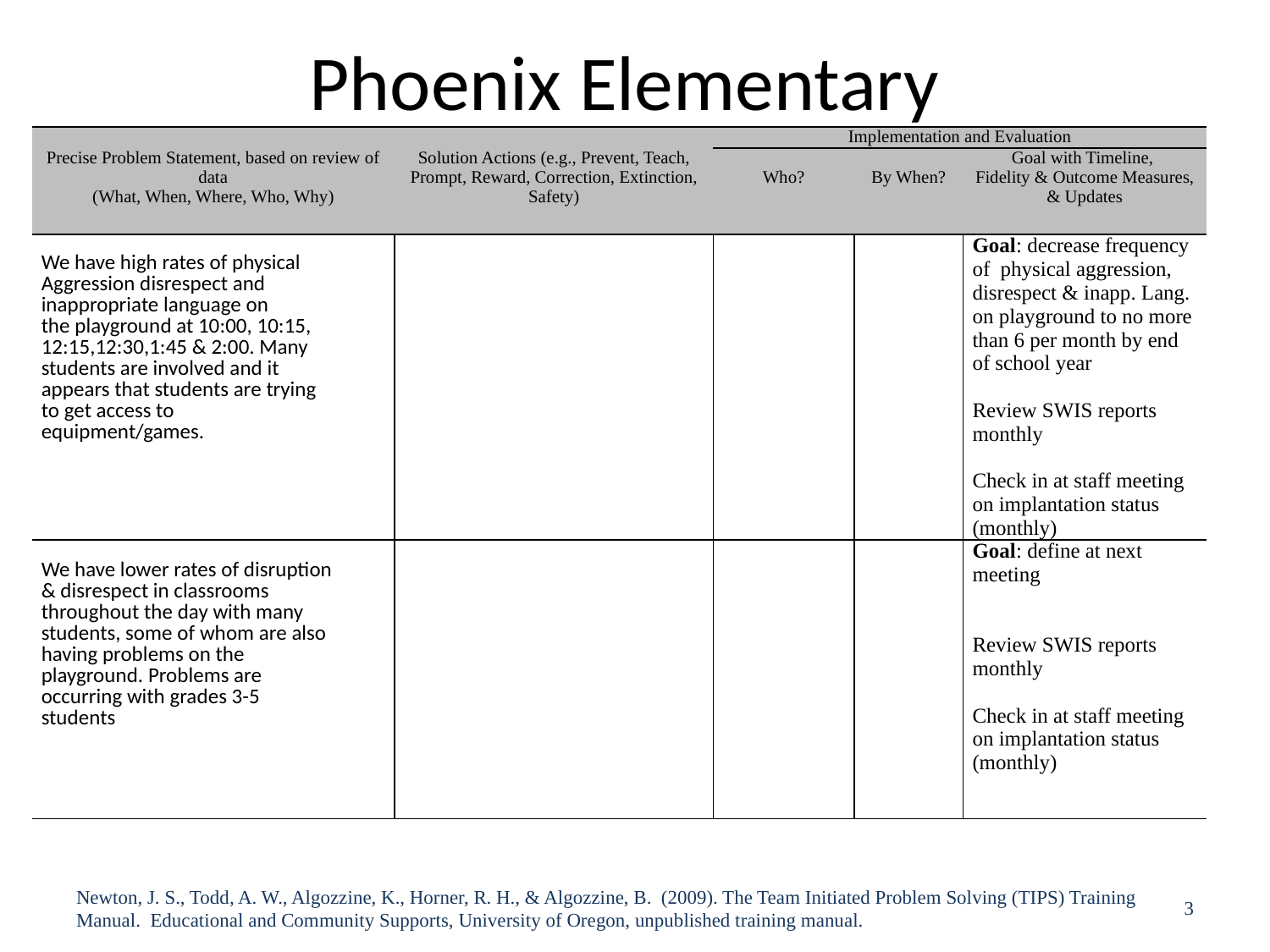

# Phoenix Elementary
|  |  | Implementation and Evaluation |  |  |
| --- | --- | --- | --- | --- |
| Precise Problem Statement, based on review of data (What, When, Where, Who, Why) | Solution Actions (e.g., Prevent, Teach, Prompt, Reward, Correction, Extinction, Safety) | Who? | By When? | Goal with Timeline, Fidelity & Outcome Measures, & Updates |
| We have high rates of physical Aggression disrespect and inappropriate language on the playground at 10:00, 10:15, 12:15,12:30,1:45 & 2:00. Many students are involved and it appears that students are trying to get access to equipment/games. |  |  |  | Goal: decrease frequency of physical aggression, disrespect & inapp. Lang. on playground to no more than 6 per month by end of school year Review SWIS reports monthly Check in at staff meeting on implantation status (monthly) |
| We have lower rates of disruption & disrespect in classrooms throughout the day with many students, some of whom are also having problems on the playground. Problems are occurring with grades 3-5 students |  |  |  | Goal: define at next meeting Review SWIS reports monthly Check in at staff meeting on implantation status (monthly) |
Newton, J. S., Todd, A. W., Algozzine, K., Horner, R. H., & Algozzine, B.  (2009). The Team Initiated Problem Solving (TIPS) Training Manual.  Educational and Community Supports, University of Oregon, unpublished training manual.
3